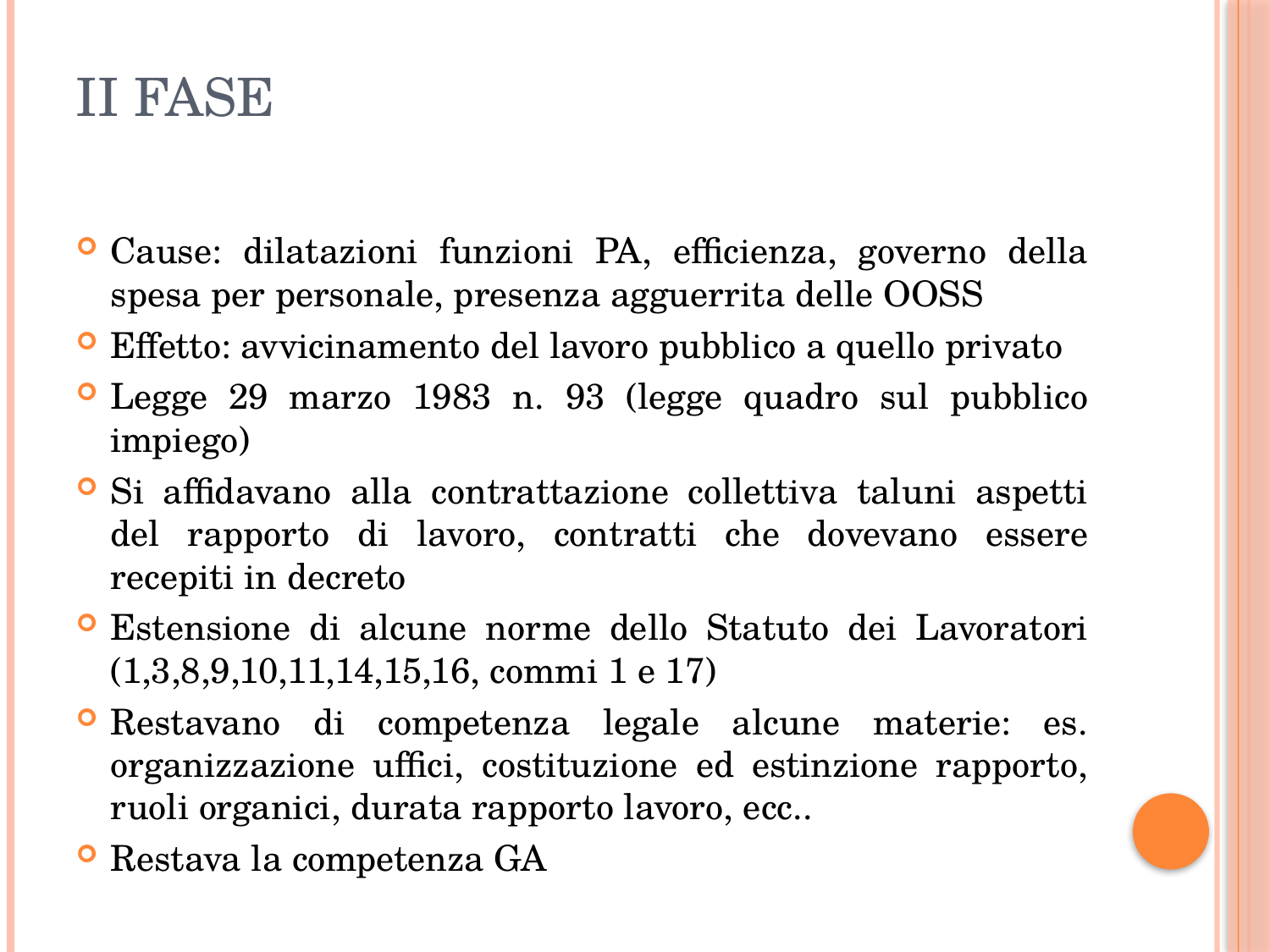

# II fase
Cause: dilatazioni funzioni PA, efficienza, governo della spesa per personale, presenza agguerrita delle OOSS
Effetto: avvicinamento del lavoro pubblico a quello privato
Legge 29 marzo 1983 n. 93 (legge quadro sul pubblico impiego)
Si affidavano alla contrattazione collettiva taluni aspetti del rapporto di lavoro, contratti che dovevano essere recepiti in decreto
Estensione di alcune norme dello Statuto dei Lavoratori (1,3,8,9,10,11,14,15,16, commi 1 e 17)
Restavano di competenza legale alcune materie: es. organizzazione uffici, costituzione ed estinzione rapporto, ruoli organici, durata rapporto lavoro, ecc..
Restava la competenza GA